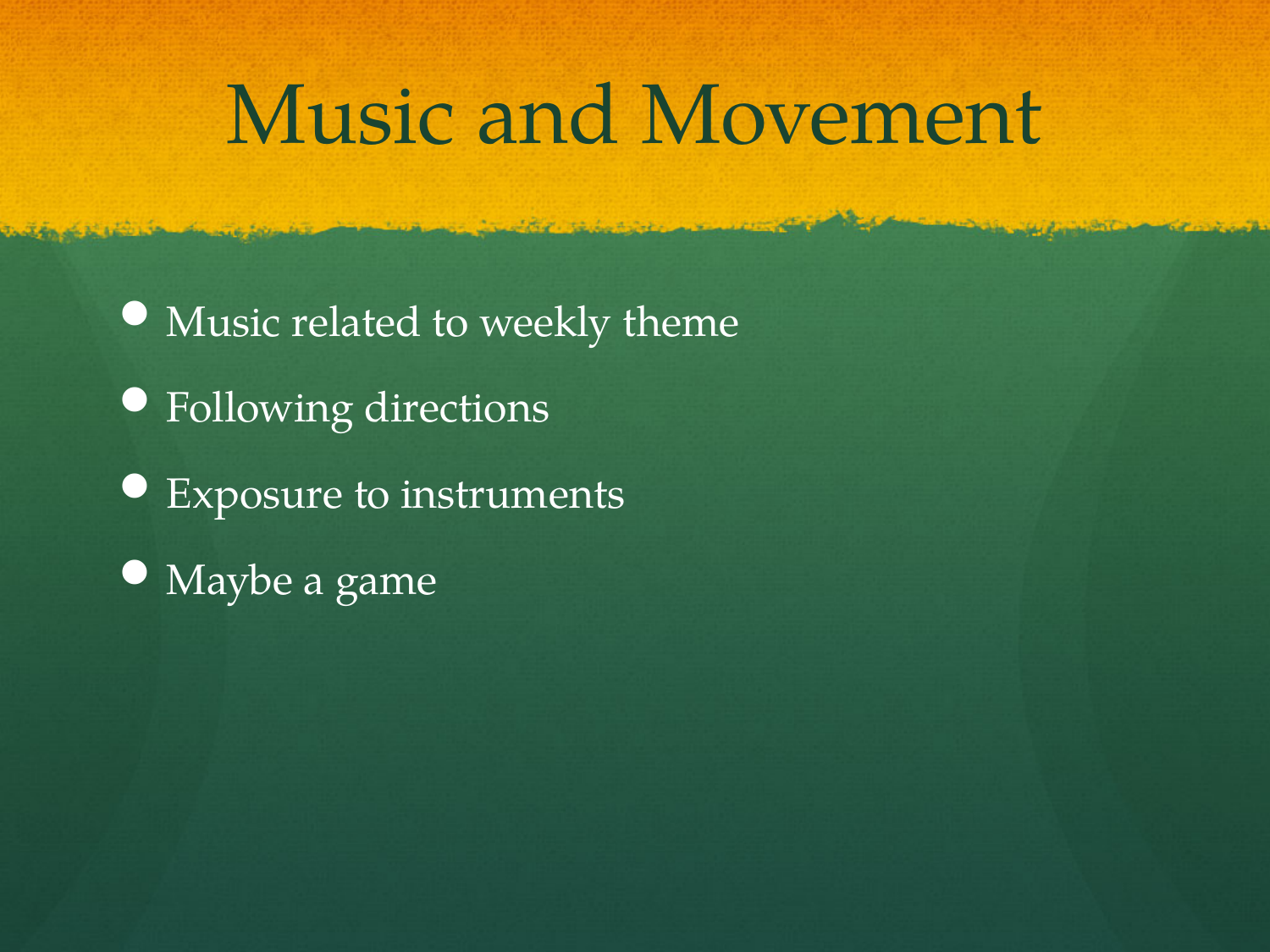

# Music and Movement
Music related to weekly theme
Following directions
Exposure to instruments
Maybe a game